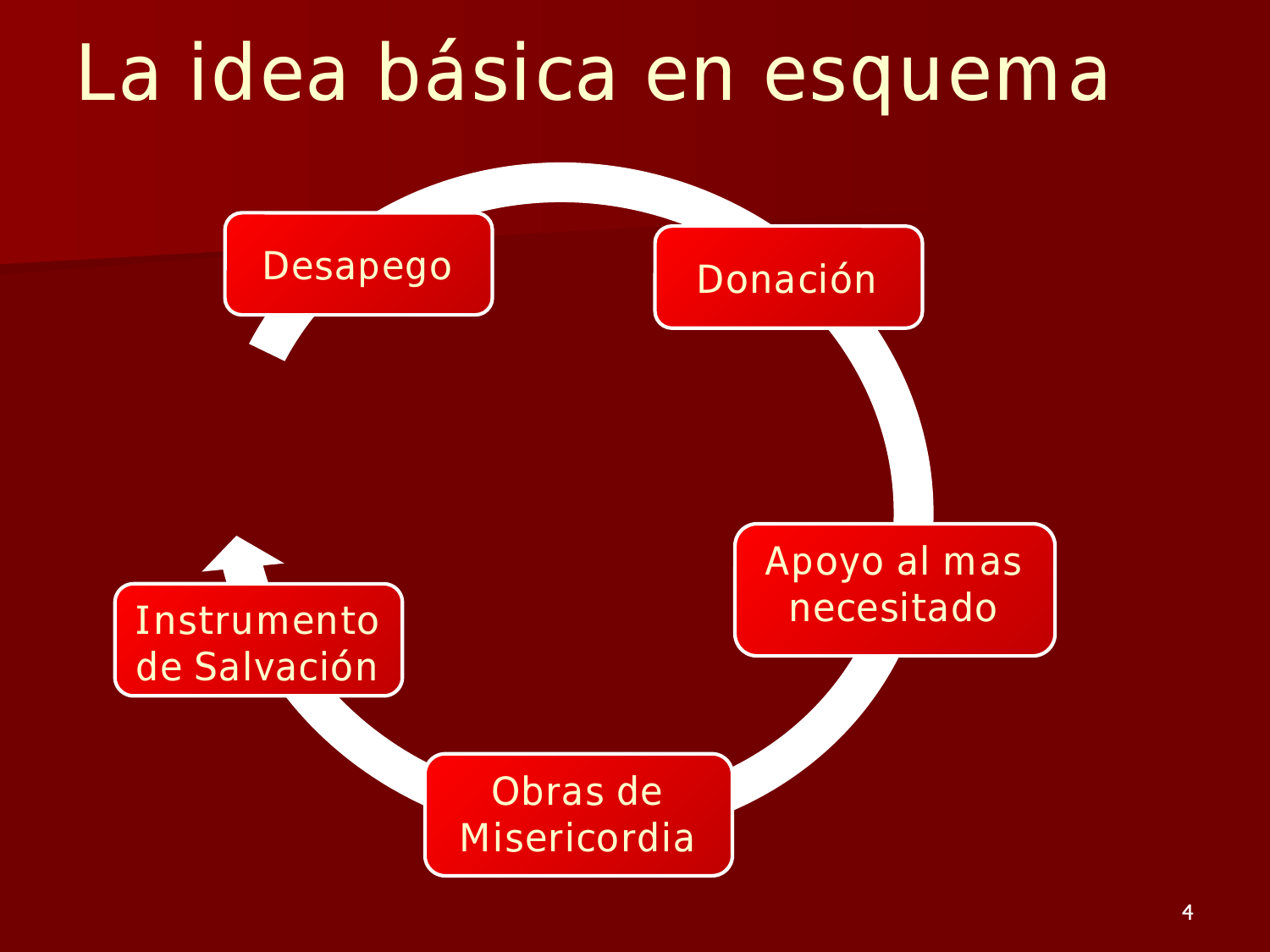

# La idea básica en esquema

Desapego

Donación
Apoyo al mas necesitado
Instrumento de Salvación
Obras de Misericordia
4